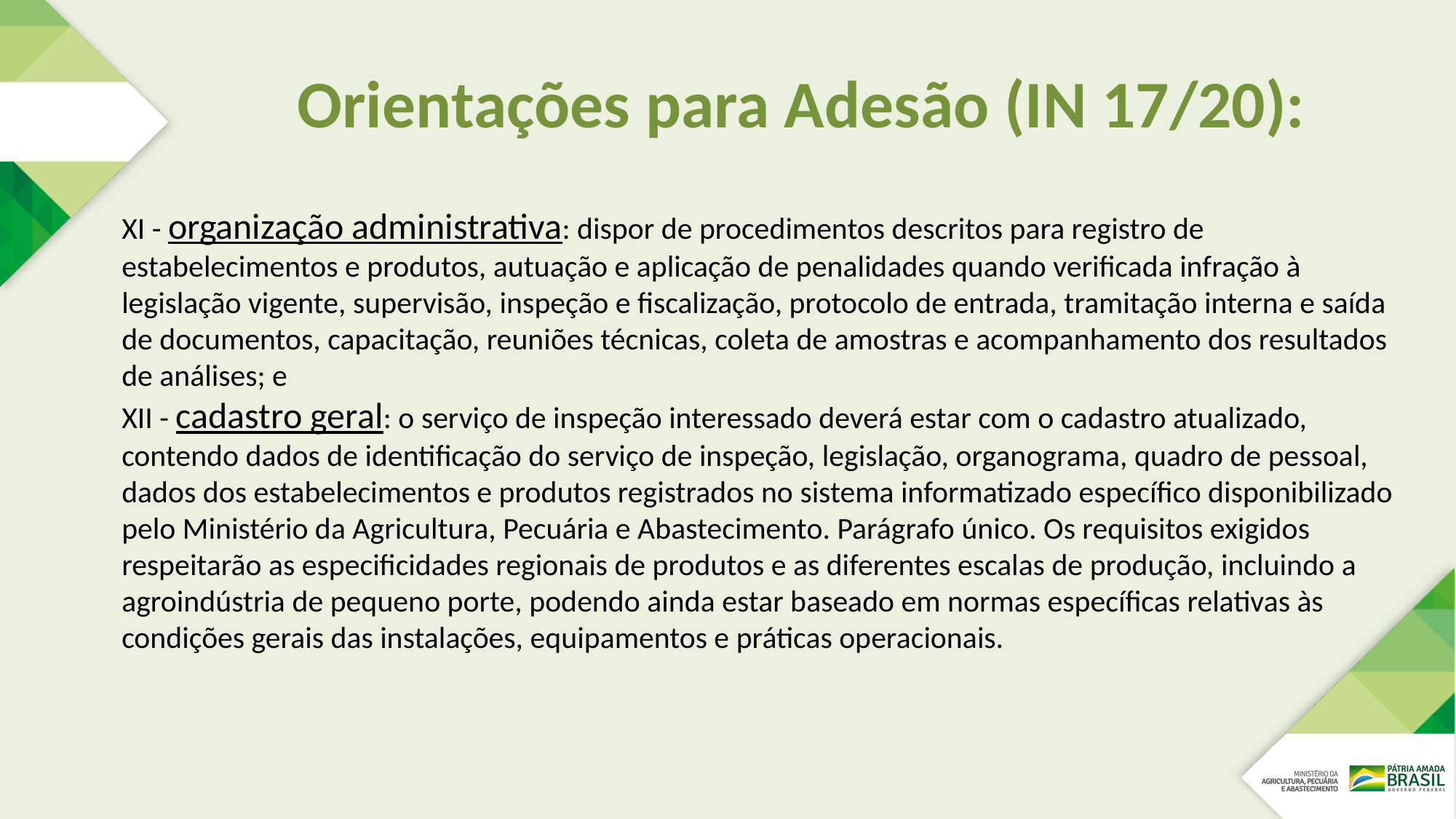

# Orientações para Adesão (IN 17/20):
XI - organização administrativa: dispor de procedimentos descritos para registro de estabelecimentos e produtos, autuação e aplicação de penalidades quando verificada infração à legislação vigente, supervisão, inspeção e fiscalização, protocolo de entrada, tramitação interna e saída de documentos, capacitação, reuniões técnicas, coleta de amostras e acompanhamento dos resultados de análises; e
XII - cadastro geral: o serviço de inspeção interessado deverá estar com o cadastro atualizado, contendo dados de identificação do serviço de inspeção, legislação, organograma, quadro de pessoal, dados dos estabelecimentos e produtos registrados no sistema informatizado específico disponibilizado pelo Ministério da Agricultura, Pecuária e Abastecimento. Parágrafo único. Os requisitos exigidos respeitarão as especificidades regionais de produtos e as diferentes escalas de produção, incluindo a agroindústria de pequeno porte, podendo ainda estar baseado em normas específicas relativas às condições gerais das instalações, equipamentos e práticas operacionais.